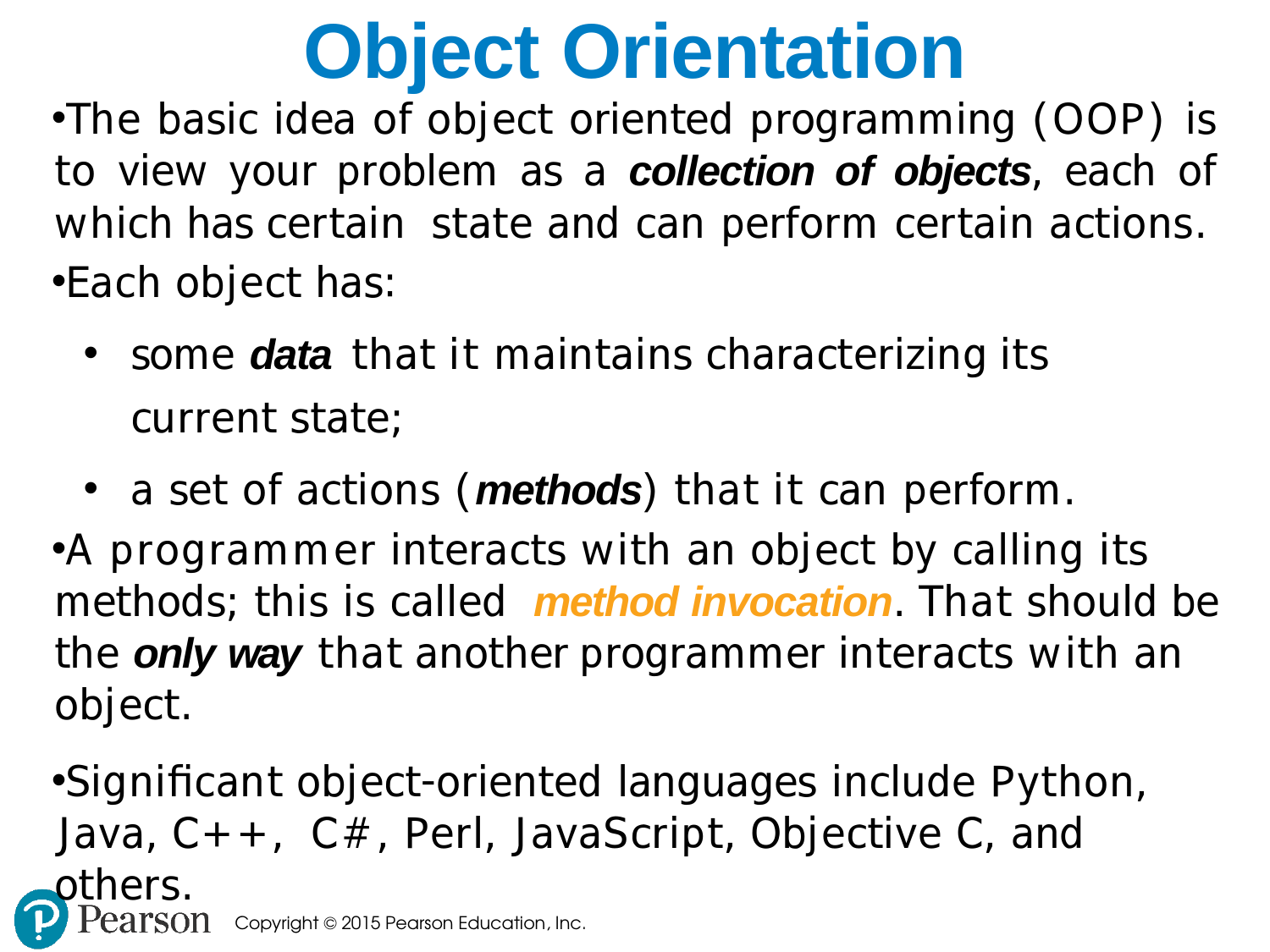

# Object Orientation
The basic idea of object oriented programming (OOP) is to view your problem as a collection of objects, each of which has certain  state and can perform certain actions.
Each object has:
some data that it maintains characterizing its current state;
a set of actions (methods) that it can perform.
A programmer interacts with an object by calling its methods; this is called  method invocation. That should be the only way that another programmer interacts with an object.
Significant object-oriented languages include Python, Java, C++,  C#, Perl, JavaScript, Objective C, and others.